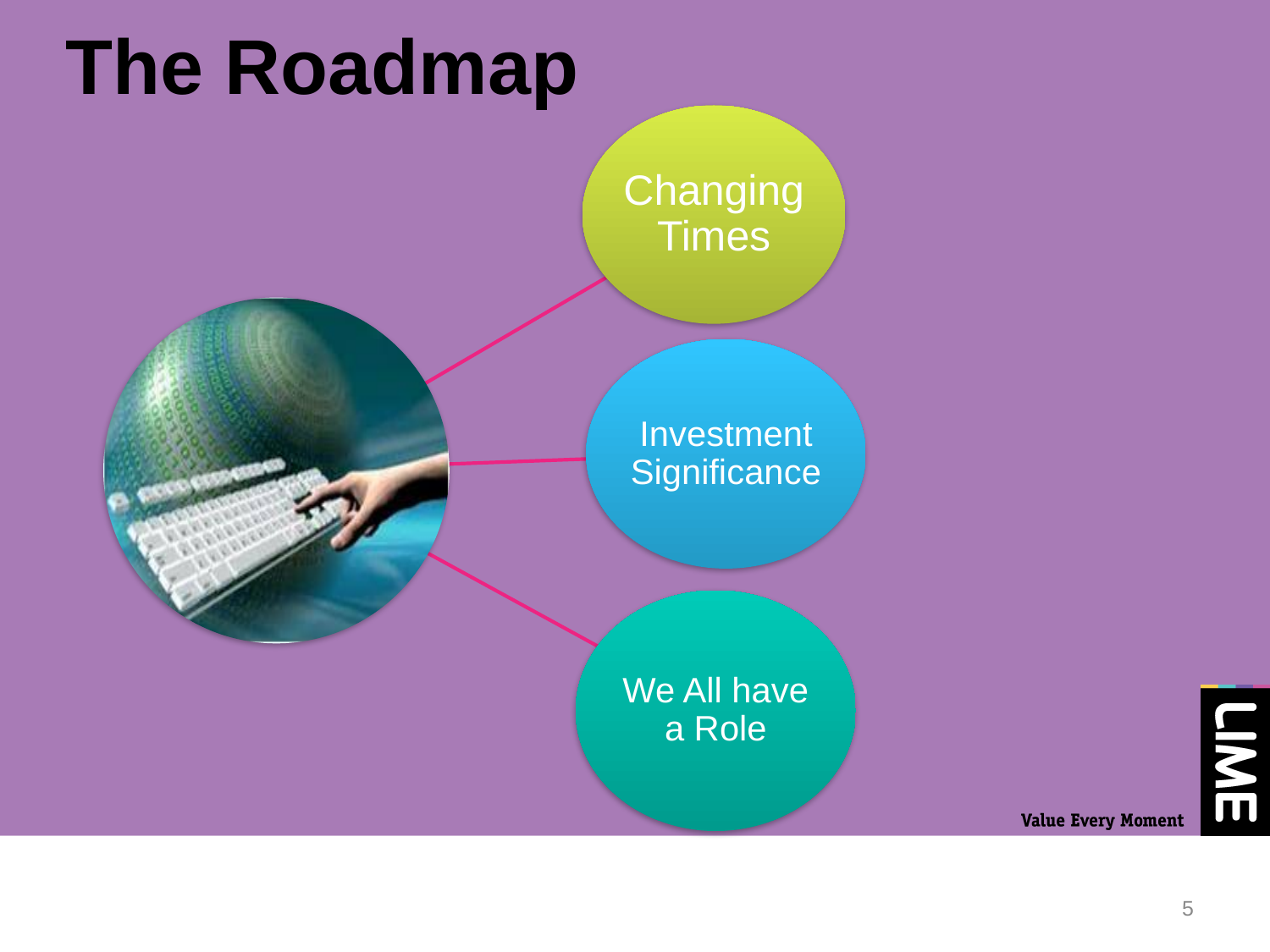

# The Roadmap
Changing Times
Investment Significance
We All have a Role
5